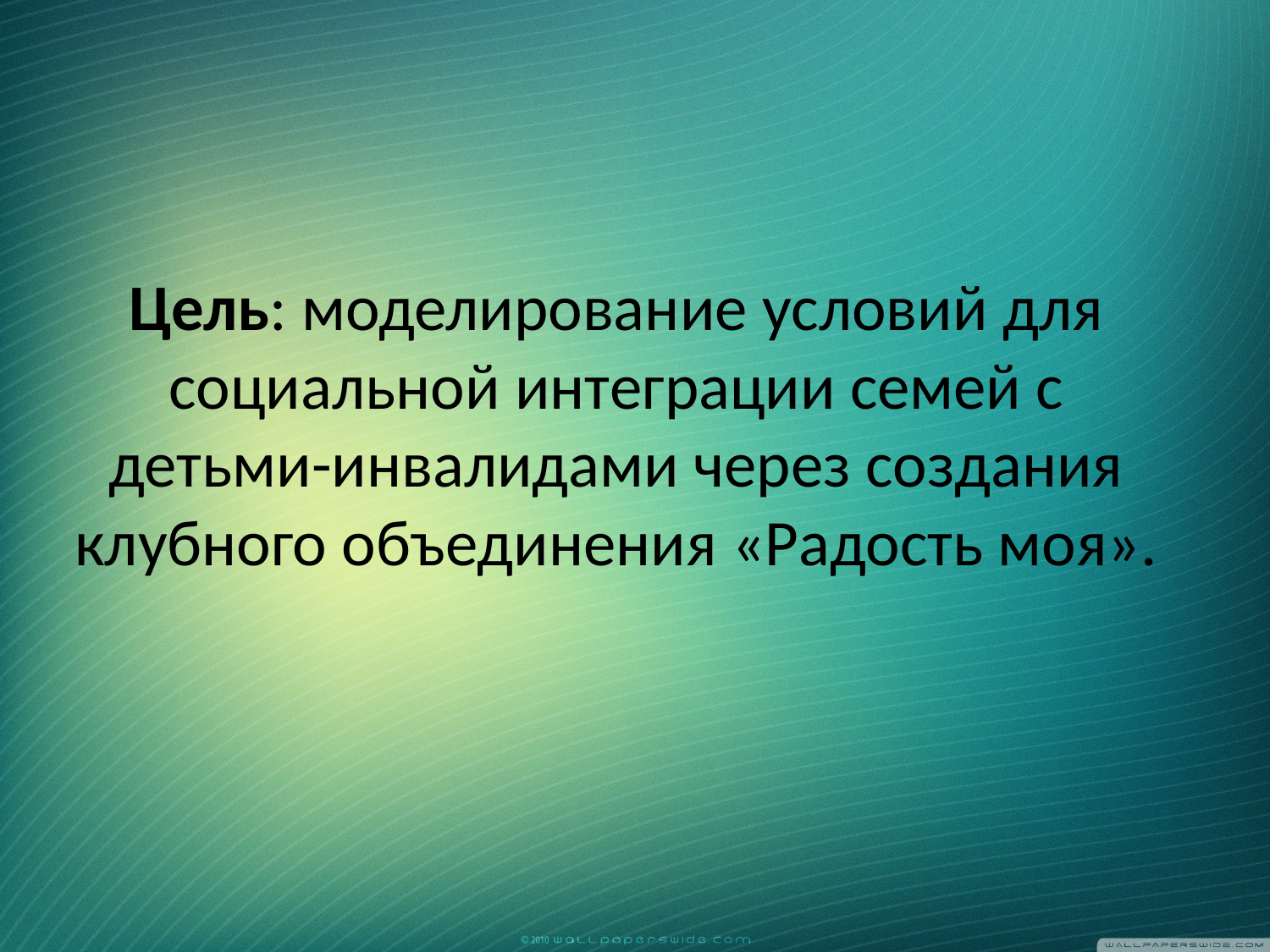

# Цель: моделирование условий для социальной интеграции семей с детьми-инвалидами через создания клубного объединения «Радость моя».